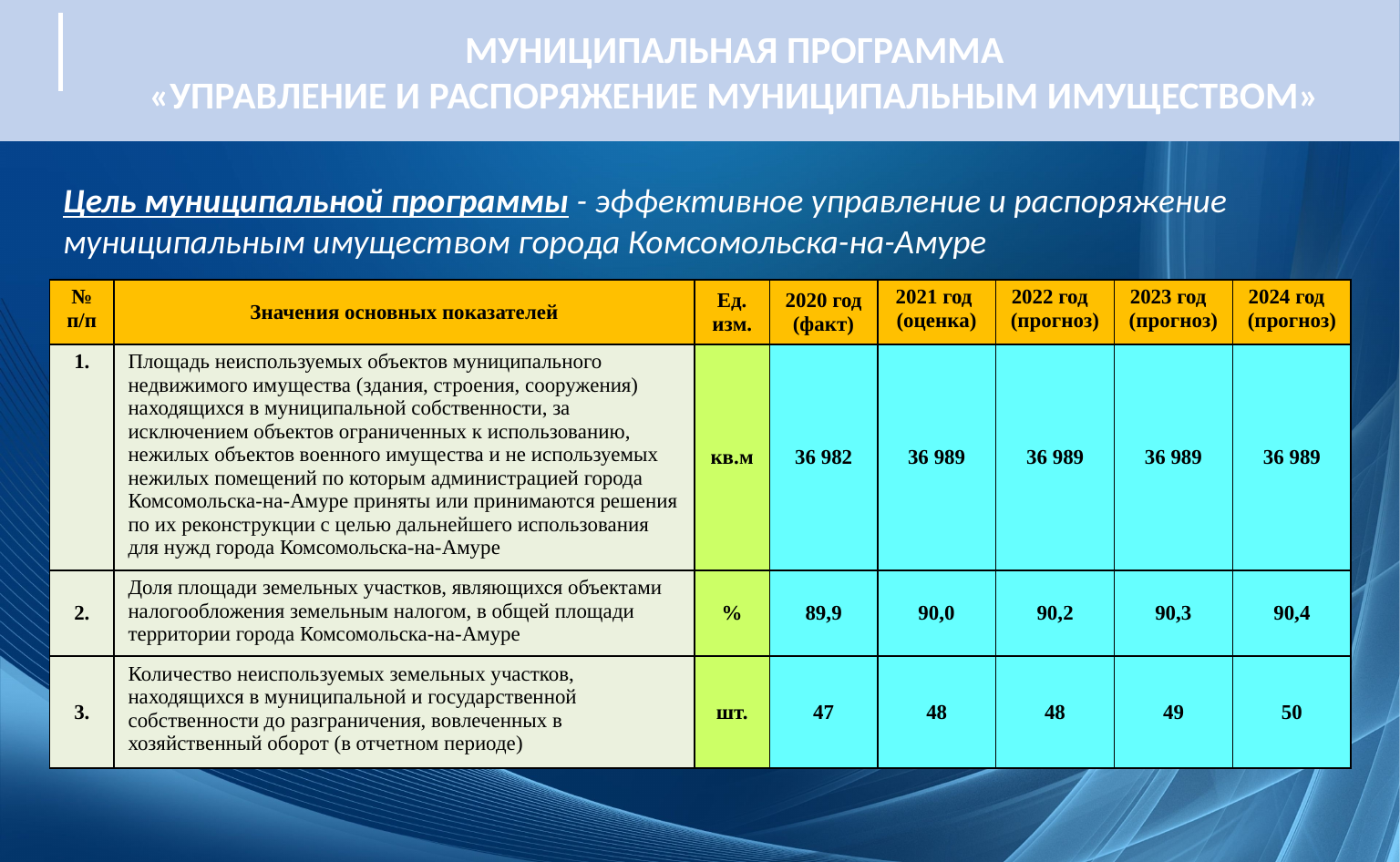

МУНИЦИПАЛЬНАЯ ПРОГРАММА
«УПРАВЛЕНИЕ И РАСПОРЯЖЕНИЕ МУНИЦИПАЛЬНЫМ ИМУЩЕСТВОМ»

Цель муниципальной программы - эффективное управление и распоряжение муниципальным имуществом города Комсомольска-на-Амуре
| № п/п | Значения основных показателей | Ед. изм. | 2020 год (факт) | 2021 год (оценка) | 2022 год (прогноз) | 2023 год (прогноз) | 2024 год (прогноз) |
| --- | --- | --- | --- | --- | --- | --- | --- |
| 1. | Площадь неиспользуемых объектов муниципального недвижимого имущества (здания, строения, сооружения) находящихся в муниципальной собственности, за исключением объектов ограниченных к использованию, нежилых объектов военного имущества и не используемых нежилых помещений по которым администрацией города Комсомольска-на-Амуре приняты или принимаются решения по их реконструкции с целью дальнейшего использования для нужд города Комсомольска-на-Амуре | кв.м | 36 982 | 36 989 | 36 989 | 36 989 | 36 989 |
| 2. | Доля площади земельных участков, являющихся объектами налогообложения земельным налогом, в общей площади территории города Комсомольска-на-Амуре | % | 89,9 | 90,0 | 90,2 | 90,3 | 90,4 |
| 3. | Количество неиспользуемых земельных участков, находящихся в муниципальной и государственной собственности до разграничения, вовлеченных в хозяйственный оборот (в отчетном периоде) | шт. | 47 | 48 | 48 | 49 | 50 |